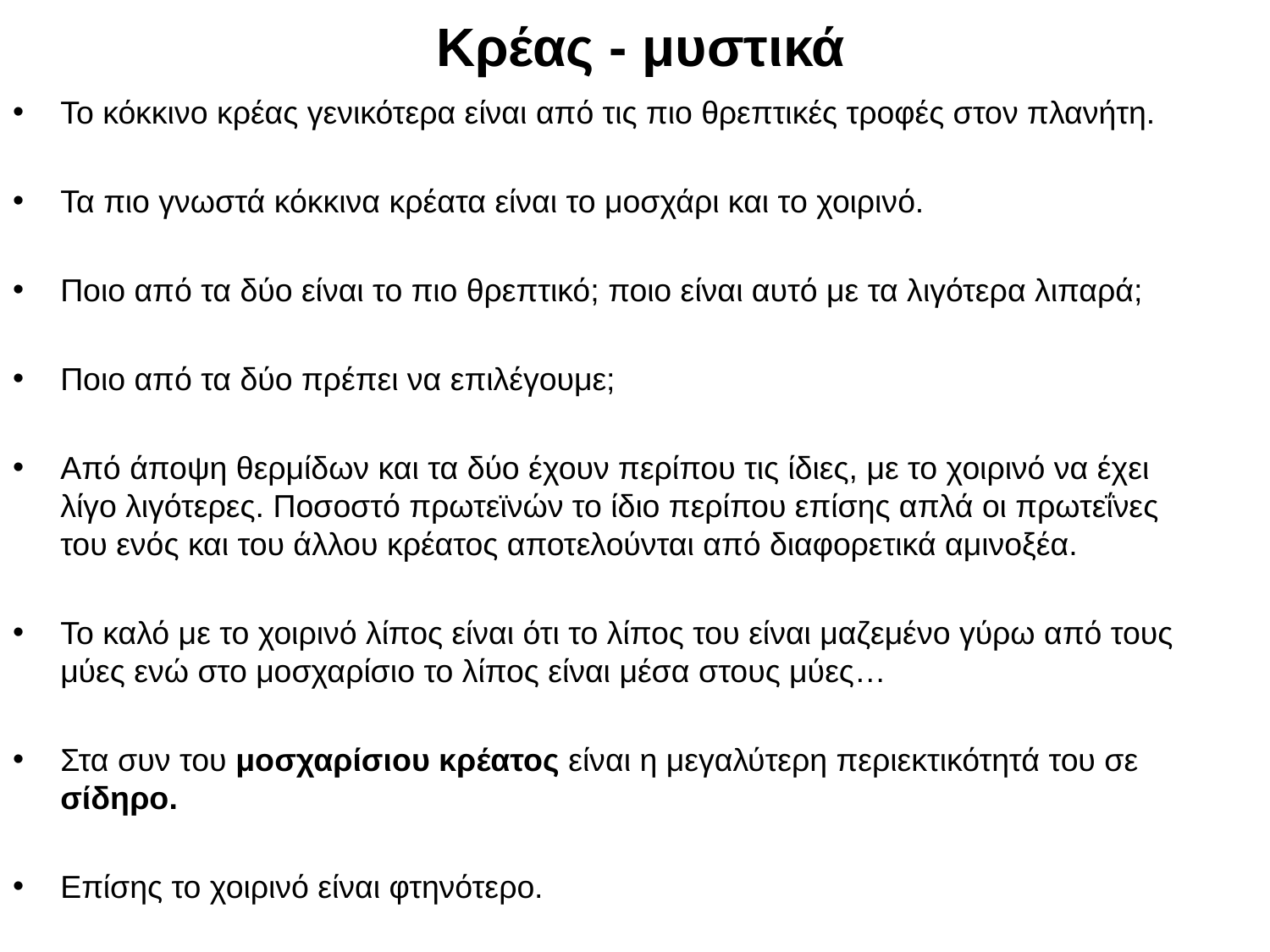

# Κρέας - μυστικά
Το κόκκινο κρέας γενικότερα είναι από τις πιο θρεπτικές τροφές στον πλανήτη.

Τα πιο γνωστά κόκκινα κρέατα είναι το μοσχάρι και το χοιρινό.

Ποιο από τα δύο είναι το πιο θρεπτικό; ποιο είναι αυτό με τα λιγότερα λιπαρά;

Ποιο από τα δύο πρέπει να επιλέγουμε;

Από άποψη θερμίδων και τα δύο έχουν περίπου τις ίδιες, με το χοιρινό να έχει λίγο λιγότερες. Ποσοστό πρωτεϊνών το ίδιο περίπου επίσης απλά οι πρωτεΐνες του ενός και του άλλου κρέατος αποτελούνται από διαφορετικά αμινοξέα.

Το καλό με το χοιρινό λίπος είναι ότι το λίπος του είναι μαζεμένο γύρω από τους μύες ενώ στο μοσχαρίσιο το λίπος είναι μέσα στους μύες…

Στα συν του μοσχαρίσιου κρέατος είναι η μεγαλύτερη περιεκτικότητά του σε σίδηρο.

Επίσης το χοιρινό είναι φτηνότερο.